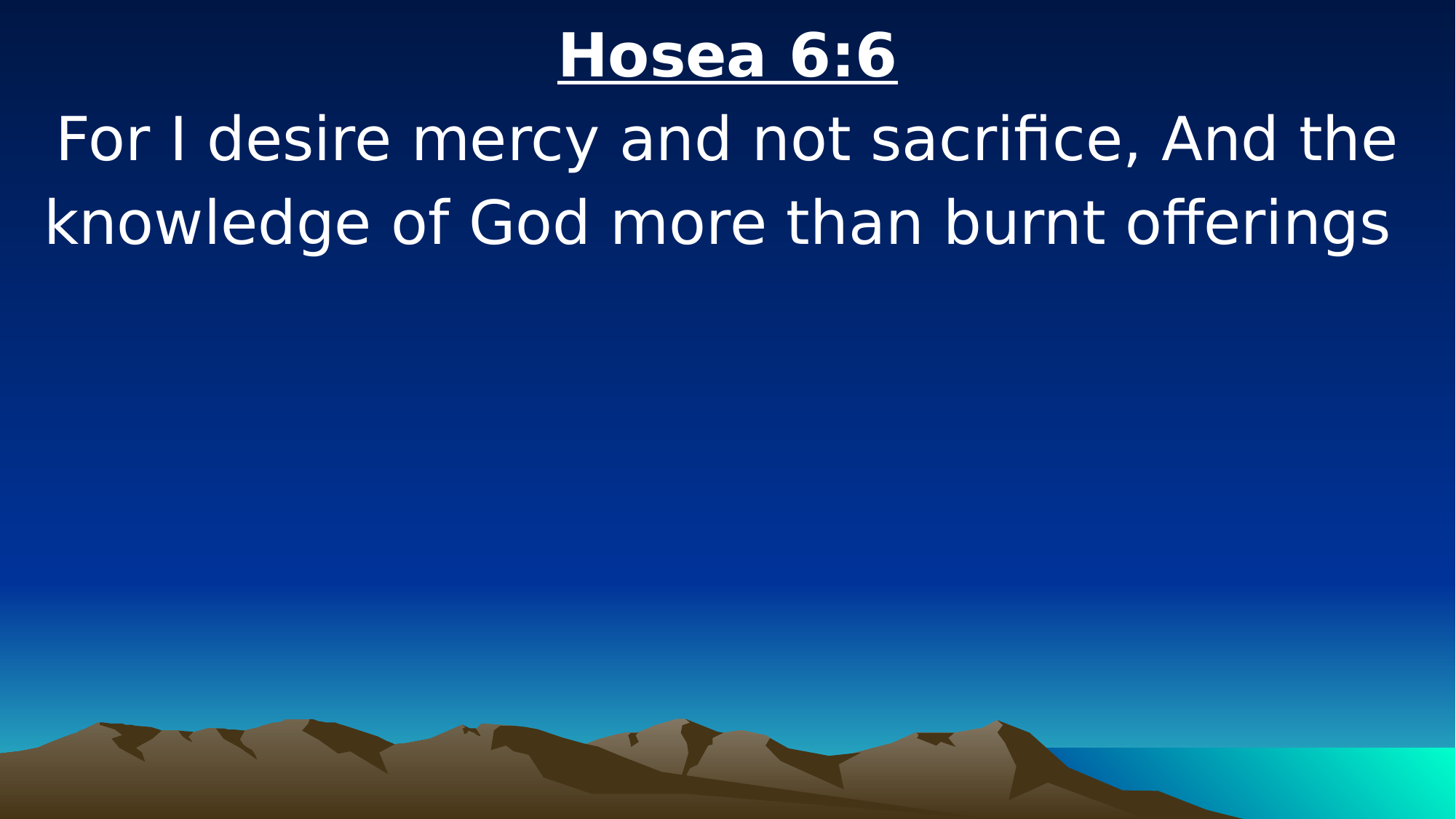

Hosea 6:6
For I desire mercy and not sacrifice, And the knowledge of God more than burnt offerings